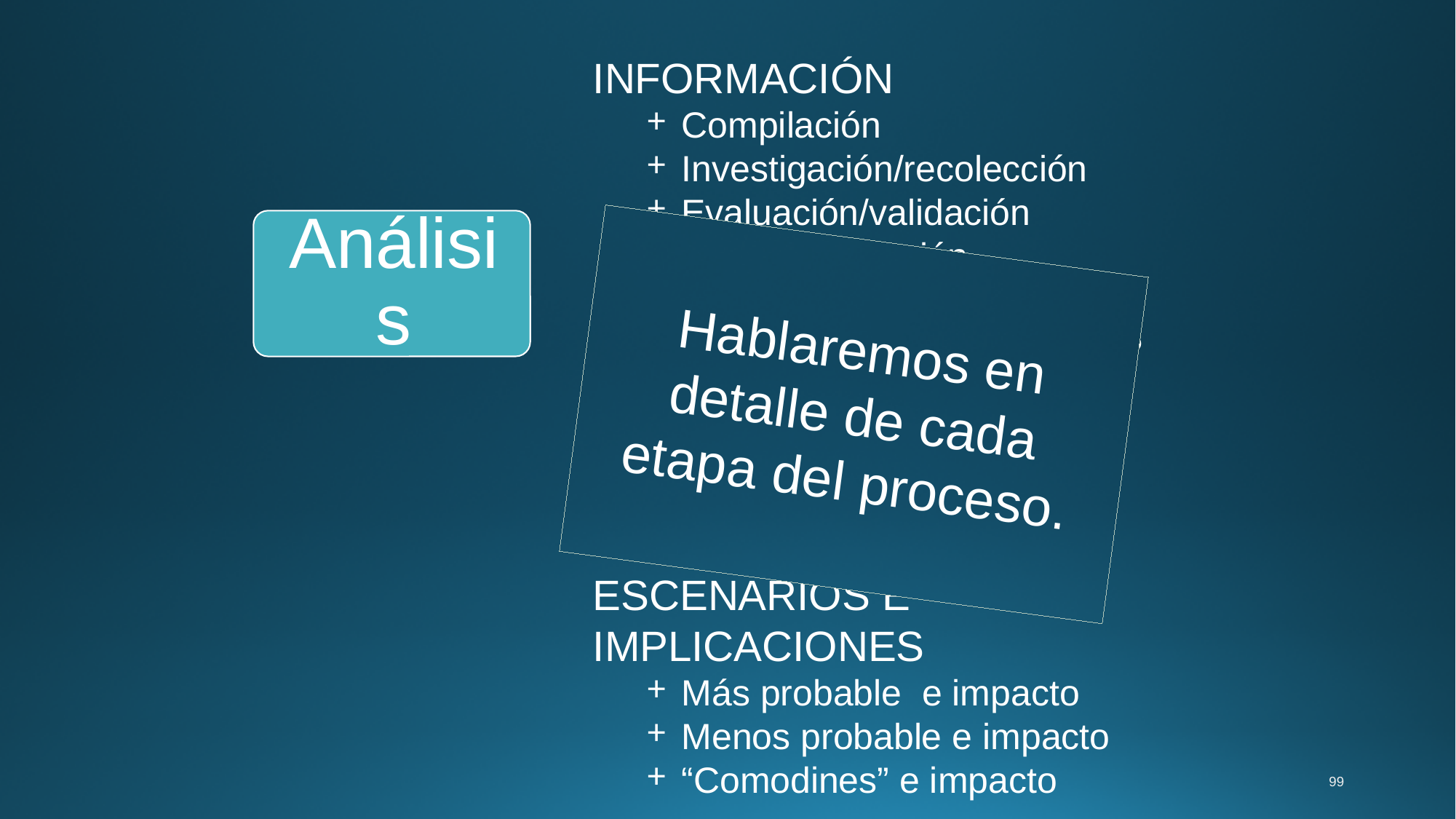

INFORMACIÓN
Compilación
Investigación/recolección
Evaluación/validación
Contextualización

ANÁLISIS DE IMPULSORES
Identificación
Jerarquización
Evolución
Interrelación dinámica

ESCENARIOS E IMPLICACIONES
Más probable  e impacto
Menos probable e impacto
“Comodines” e impacto

Análisis
Hablaremos en detalle de cada etapa del proceso.
99